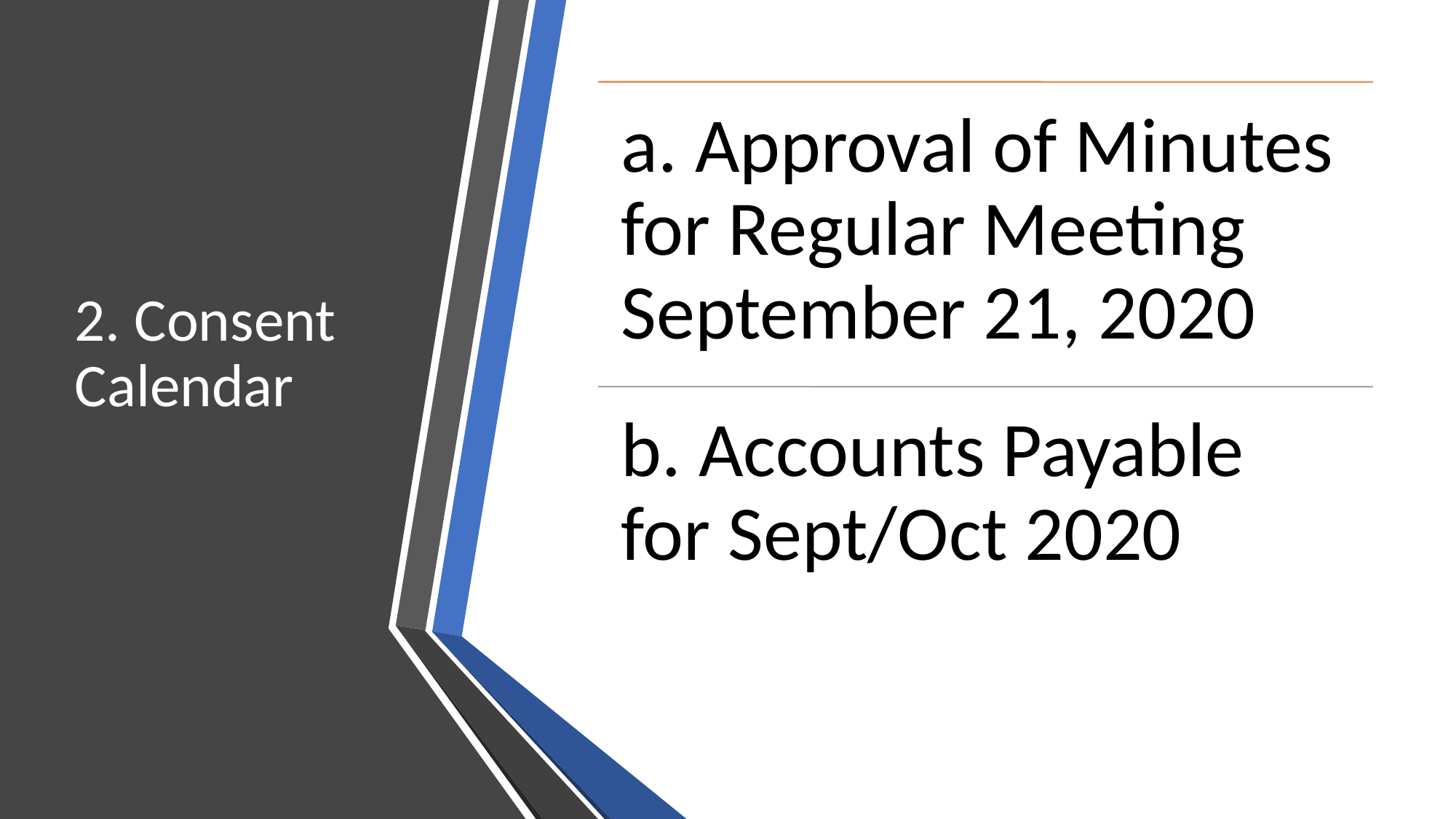

# 2. Consent Calendar
a. Approval of Minutes for Regular Meeting September 21, 2020
b. Accounts Payable for Sept/Oct 2020